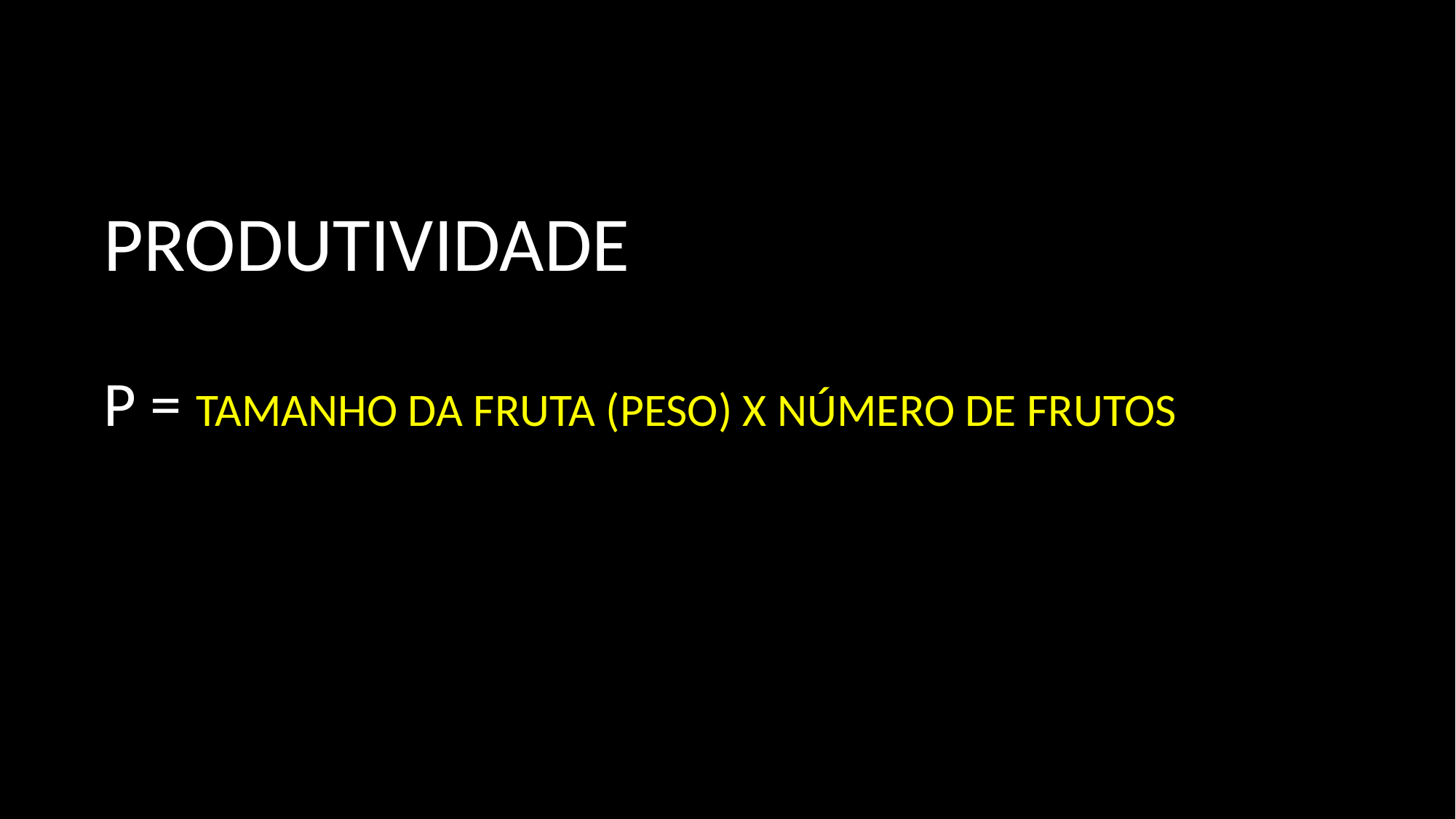

# PRODUTIVIDADE P = TAMANHO DA FRUTA (PESO) X NÚMERO DE FRUTOS